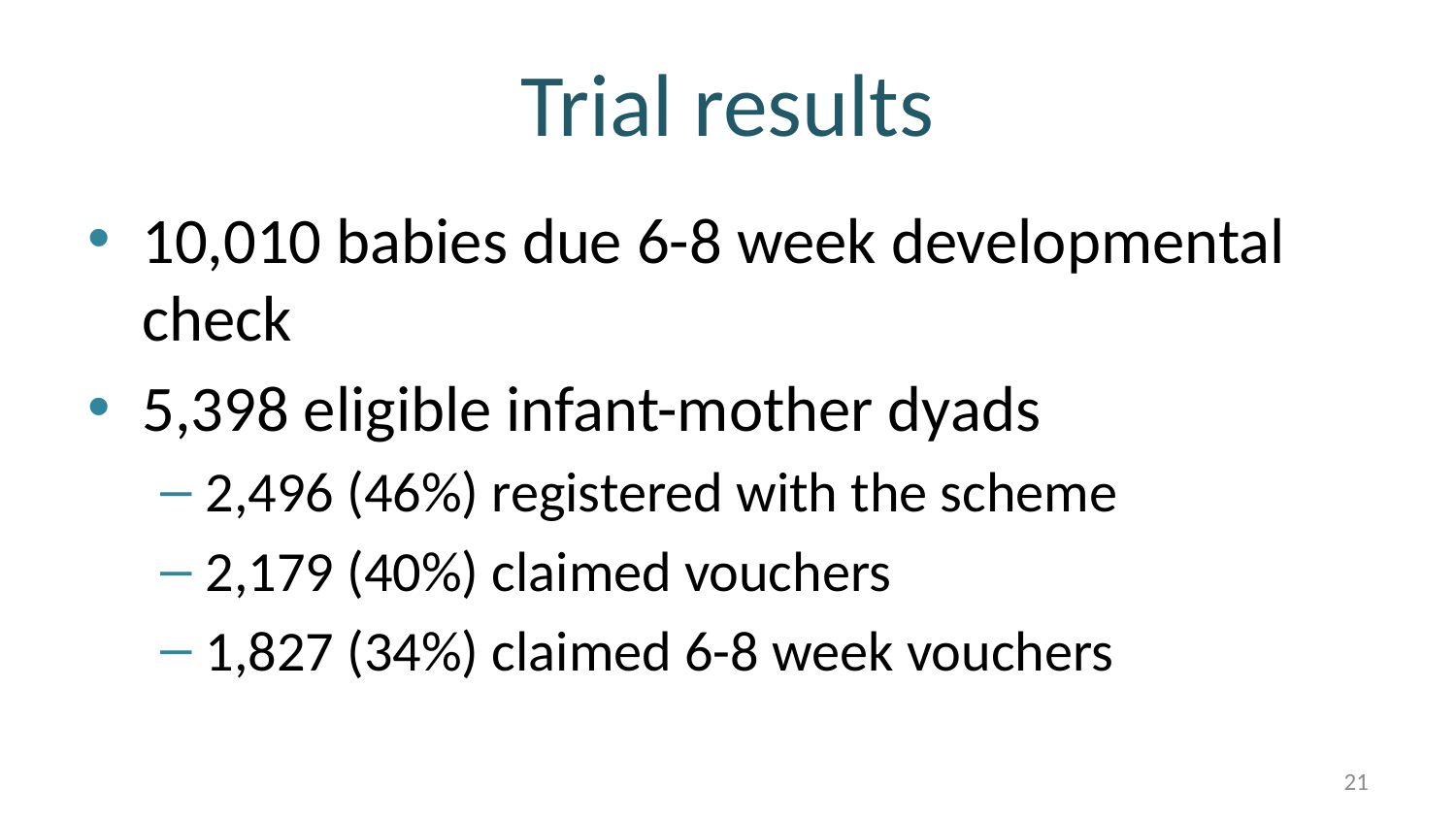

# Trial results
10,010 babies due 6-8 week developmental check
5,398 eligible infant-mother dyads
2,496 (46%) registered with the scheme
2,179 (40%) claimed vouchers
1,827 (34%) claimed 6-8 week vouchers
21